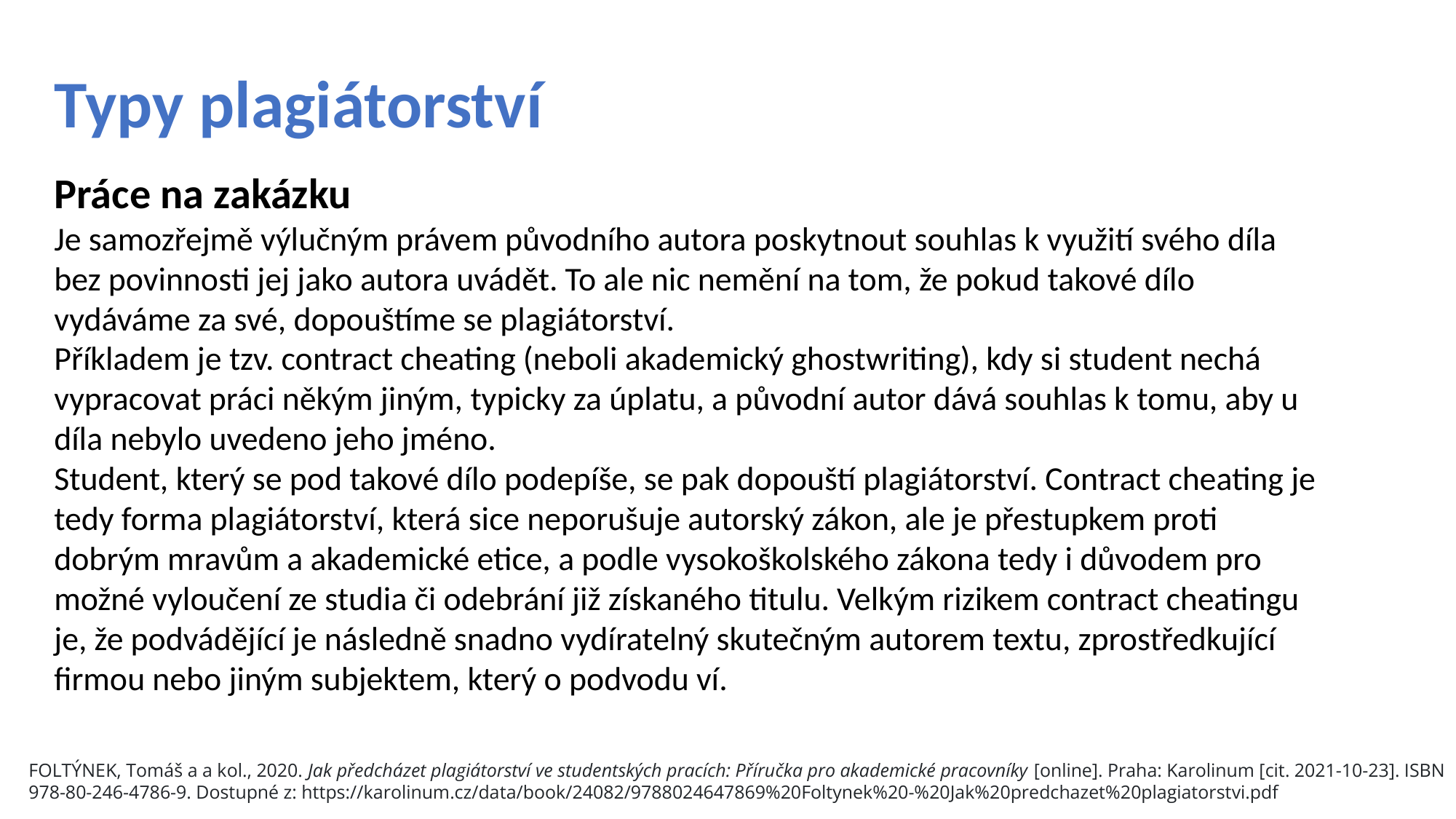

# Typy plagiátorství
Práce na zakázku
Je samozřejmě výlučným právem původního autora poskytnout souhlas k využití svého díla bez povinnosti jej jako autora uvádět. To ale nic nemění na tom, že pokud takové dílo vydáváme za své, dopouštíme se plagiátorství.
Příkladem je tzv. contract cheating (neboli akademický ghostwriting), kdy si student nechá vypracovat práci někým jiným, typicky za úplatu, a původní autor dává souhlas k tomu, aby u díla nebylo uvedeno jeho jméno.
Student, který se pod takové dílo podepíše, se pak dopouští plagiátorství. Contract cheating je tedy forma plagiátorství, která sice neporušuje autorský zákon, ale je přestupkem proti dobrým mravům a akademické etice, a podle vysokoškolského zákona tedy i důvodem pro možné vyloučení ze studia či odebrání již získaného titulu. Velkým rizikem contract cheatingu je, že podvádějící je následně snadno vydíratelný skutečným autorem textu, zprostředkující firmou nebo jiným subjektem, který o podvodu ví.
FOLTÝNEK, Tomáš a a kol., 2020. Jak předcházet plagiátorství ve studentských pracích: Příručka pro akademické pracovníky [online]. Praha: Karolinum [cit. 2021-10-23]. ISBN 978-80-246-4786-9. Dostupné z: https://karolinum.cz/data/book/24082/9788024647869%20Foltynek%20-%20Jak%20predchazet%20plagiatorstvi.pdf